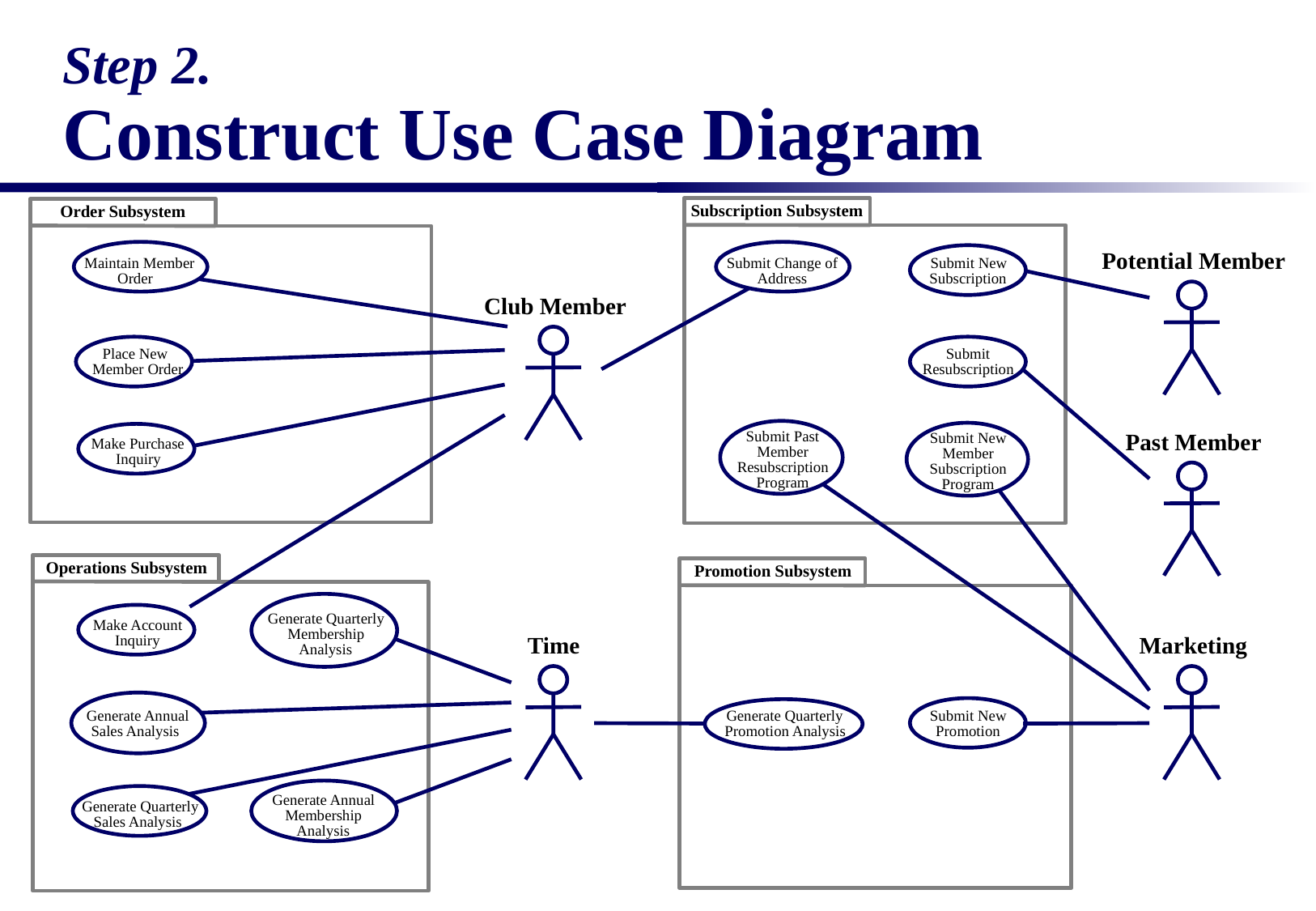

# Step 2. Construct Use Case Diagram

Subscription Subsystem

Order Subsystem

Submit Change of
Submit New
Subscription
Address

Submit
Resubscription

Submit Past
Submit New
Member
Member
Resubscription
Subscription
Program
Program

Potential Member

Past Member

Marketing

Maintain Member
Order

Place New
Member Order

Make Purchase
Inquiry

Club Member

Generate Quarterly
Make Account
Membership
Inquiry
Analysis

Generate Annual
Sales Analysis

Generate Annual
Generate Quarterly
Sales Analysis
Membership
Analysis

Time

Operations Subsystem

Promotion Subsystem

Generate Quarterly
Promotion Analysis
Submit New
Promotion